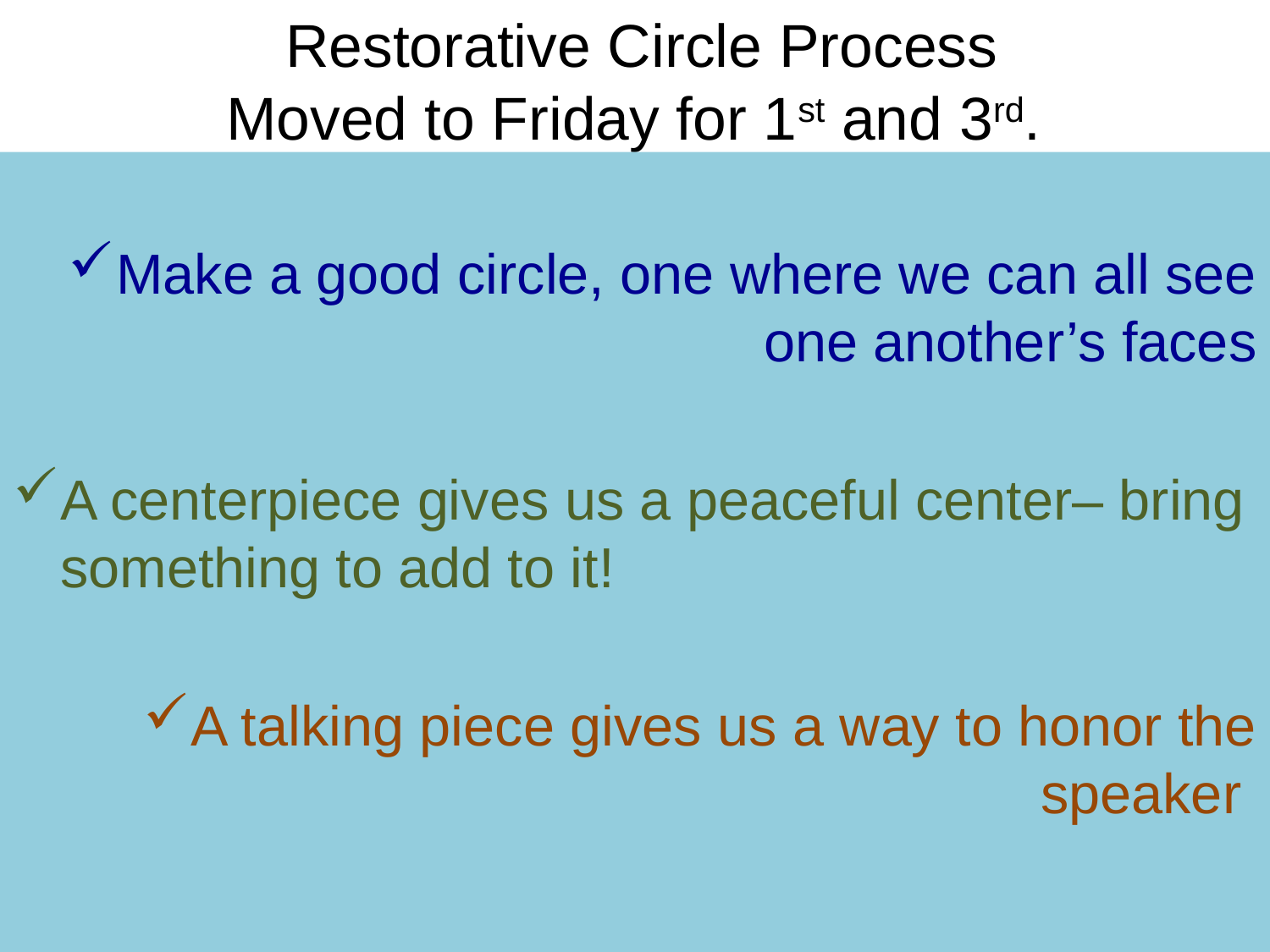

# Restorative Circle Process Moved to Friday for 1st and 3rd.

Make a good circle, one where we can all see one another’s faces

A centerpiece gives us a peaceful center– bring something to add to it!

A talking piece gives us a way to honor the speaker